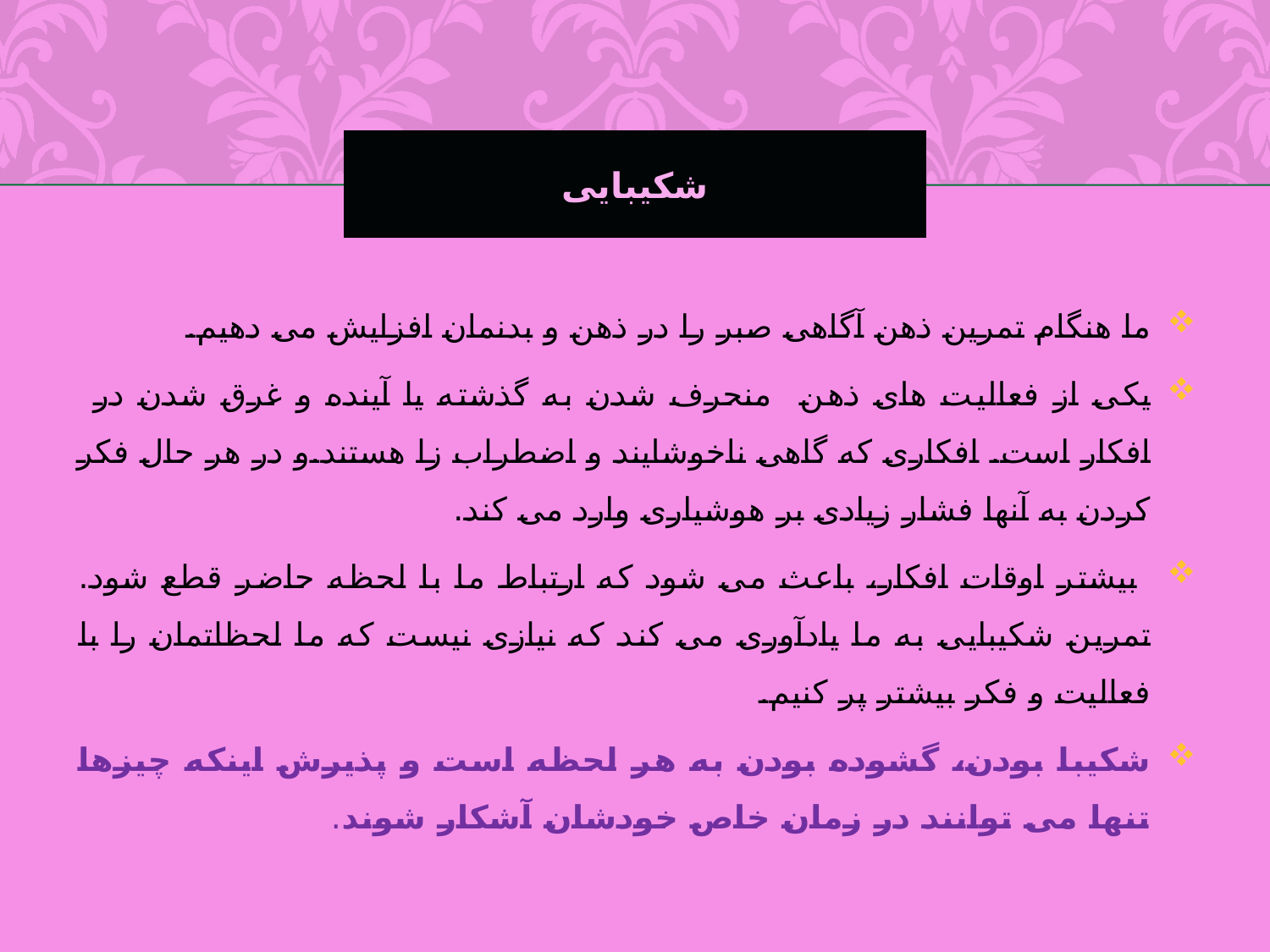

# شکیبایی
ما هنگام تمرین ذهن آگاهی صبر را در ذهن و بدنمان افزایش می دهیم.
یکی از فعالیت های ذهن  منحرف شدن به گذشته یا آینده و غرق شدن در  افکار است. افکاری که گاهی ناخوشایند و اضطراب زا هستند.و در هر حال فکر کردن به آنها فشار زیادی بر هوشیاری وارد می کند.
 بیشتر اوقات افکار، باعث می شود که ارتباط ما با لحظه حاضر قطع شود. تمرین شکیبایی به ما یادآوری می کند که نیازی نیست که ما لحظاتمان را با فعالیت و فکر بیشتر پر کنیم.
شکیبا بودن، گشوده بودن به هر لحظه است و پذیرش اینکه چیزها تنها می توانند در زمان خاص خودشان آشکار شوند.